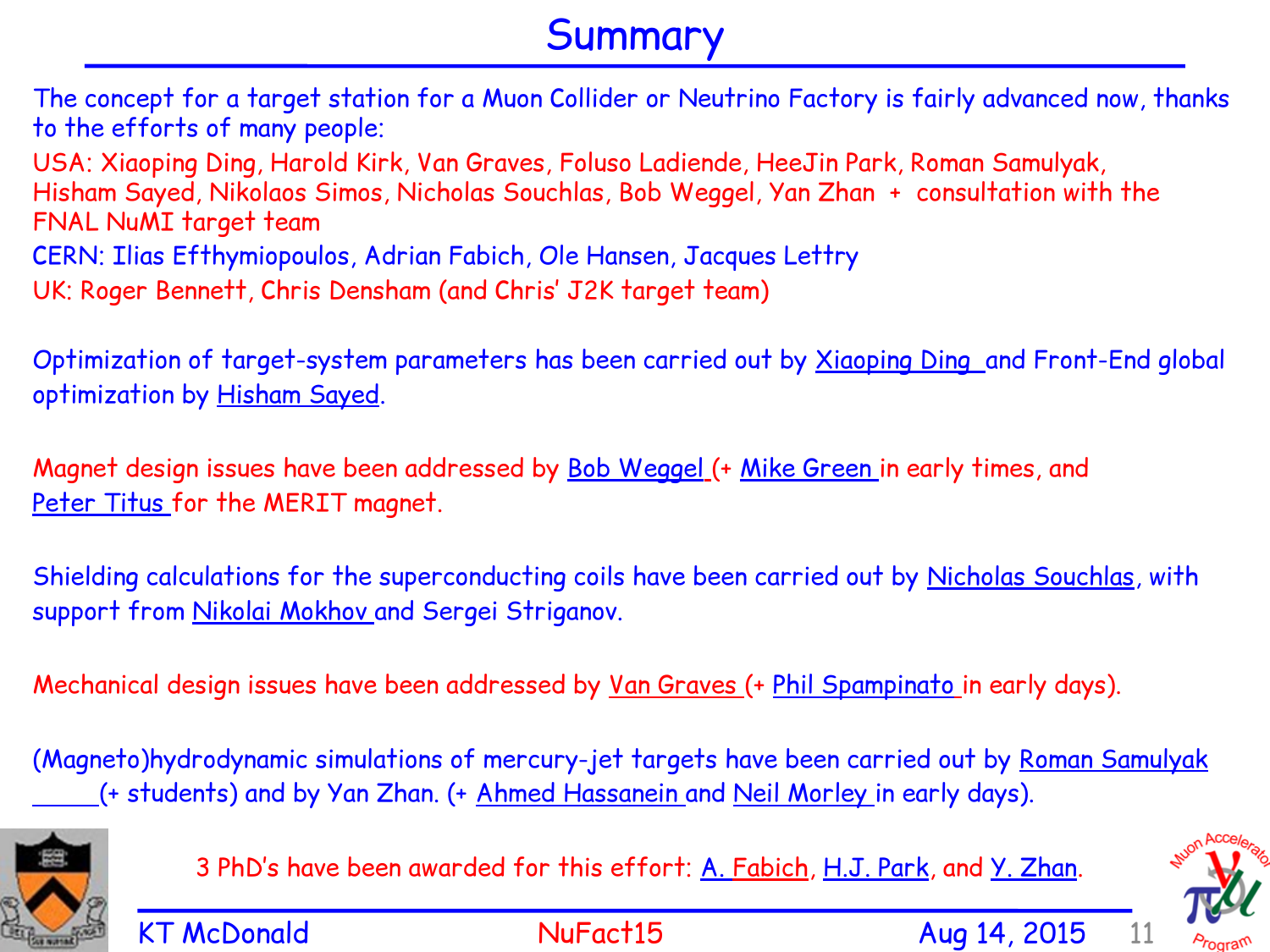

Summary
The concept for a target station for a Muon Collider or Neutrino Factory is fairly advanced now, thanks to the efforts of many people:
USA: Xiaoping Ding, Harold Kirk, Van Graves, Foluso Ladiende, HeeJin Park, Roman Samulyak,        Hisham Sayed, Nikolaos Simos, Nicholas Souchlas, Bob Weggel, Yan Zhan  +  consultation with the FNAL NuMI target team
CERN: Ilias Efthymiopoulos, Adrian Fabich, Ole Hansen, Jacques Lettry
UK: Roger Bennett, Chris Densham (and Chris’ J2K target team)

Optimization of target-system parameters has been carried out by Xiaoping Ding  and Front-End global optimization by Hisham Sayed.

Magnet design issues have been addressed by Bob Weggel (+ Mike Green in early times, and Peter Titus for the MERIT magnet.

Shielding calculations for the superconducting coils have been carried out by Nicholas Souchlas, with support from Nikolai Mokhov and Sergei Striganov.

Mechanical design issues have been addressed by Van Graves (+ Phil Spampinato in early days).

(Magneto)hydrodynamic simulations of mercury-jet targets have been carried out by Roman Samulyak         (+ students) and by Yan Zhan. (+ Ahmed Hassanein and Neil Morley in early days).

                      3 PhD’s have been awarded for this effort: A. Fabich, H.J. Park, and Y. Zhan.